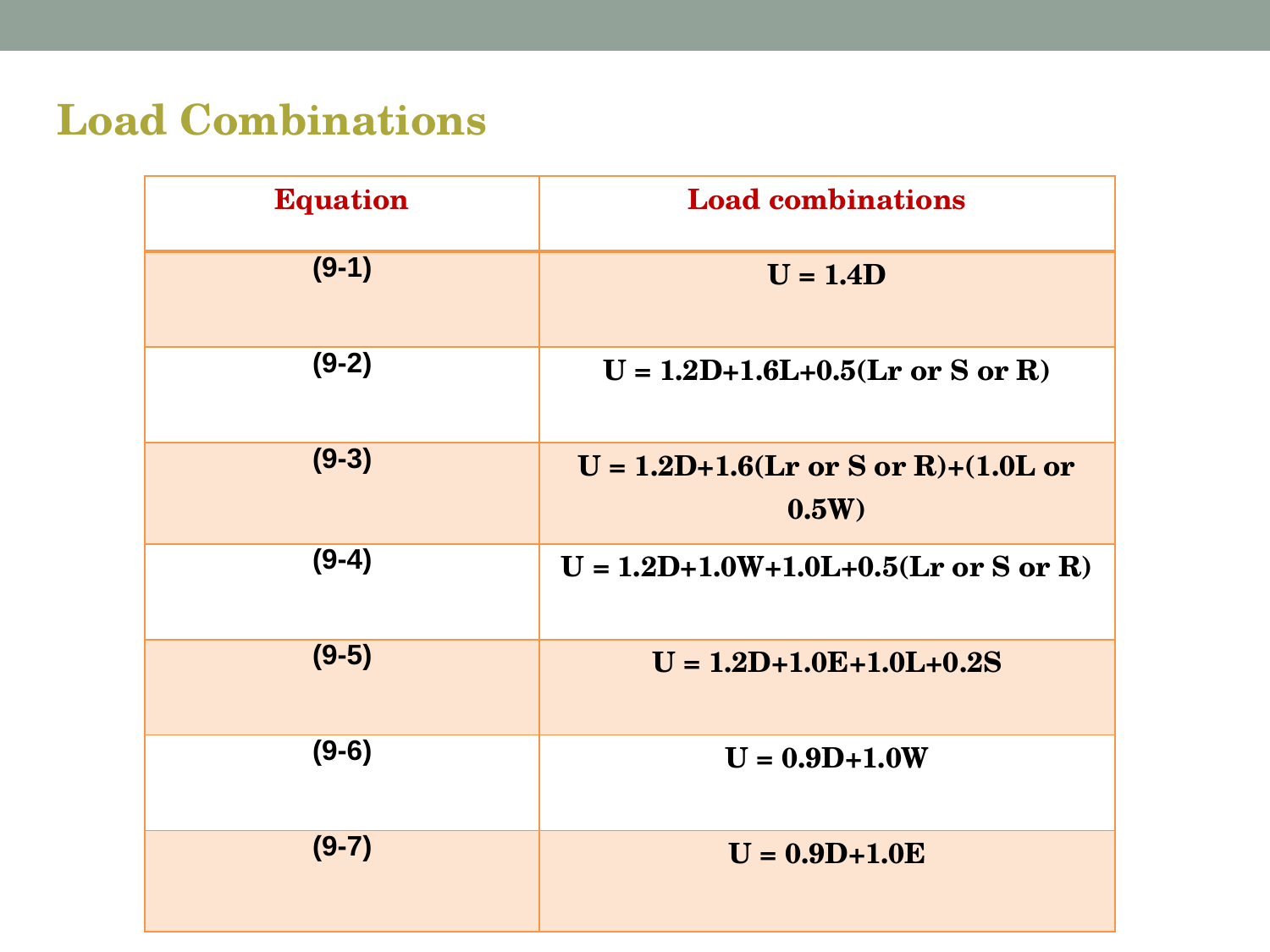

Load Combinations
| Equation | Load combinations |
| --- | --- |
| (9-1) | U = 1.4D |
| (9-2) | U = 1.2D+1.6L+0.5(Lr or S or R) |
| (9-3) | U = 1.2D+1.6(Lr or S or R)+(1.0L or 0.5W) |
| (9-4) | U = 1.2D+1.0W+1.0L+0.5(Lr or S or R) |
| (9-5) | U = 1.2D+1.0E+1.0L+0.2S |
| (9-6) | U = 0.9D+1.0W |
| (9-7) | U = 0.9D+1.0E |